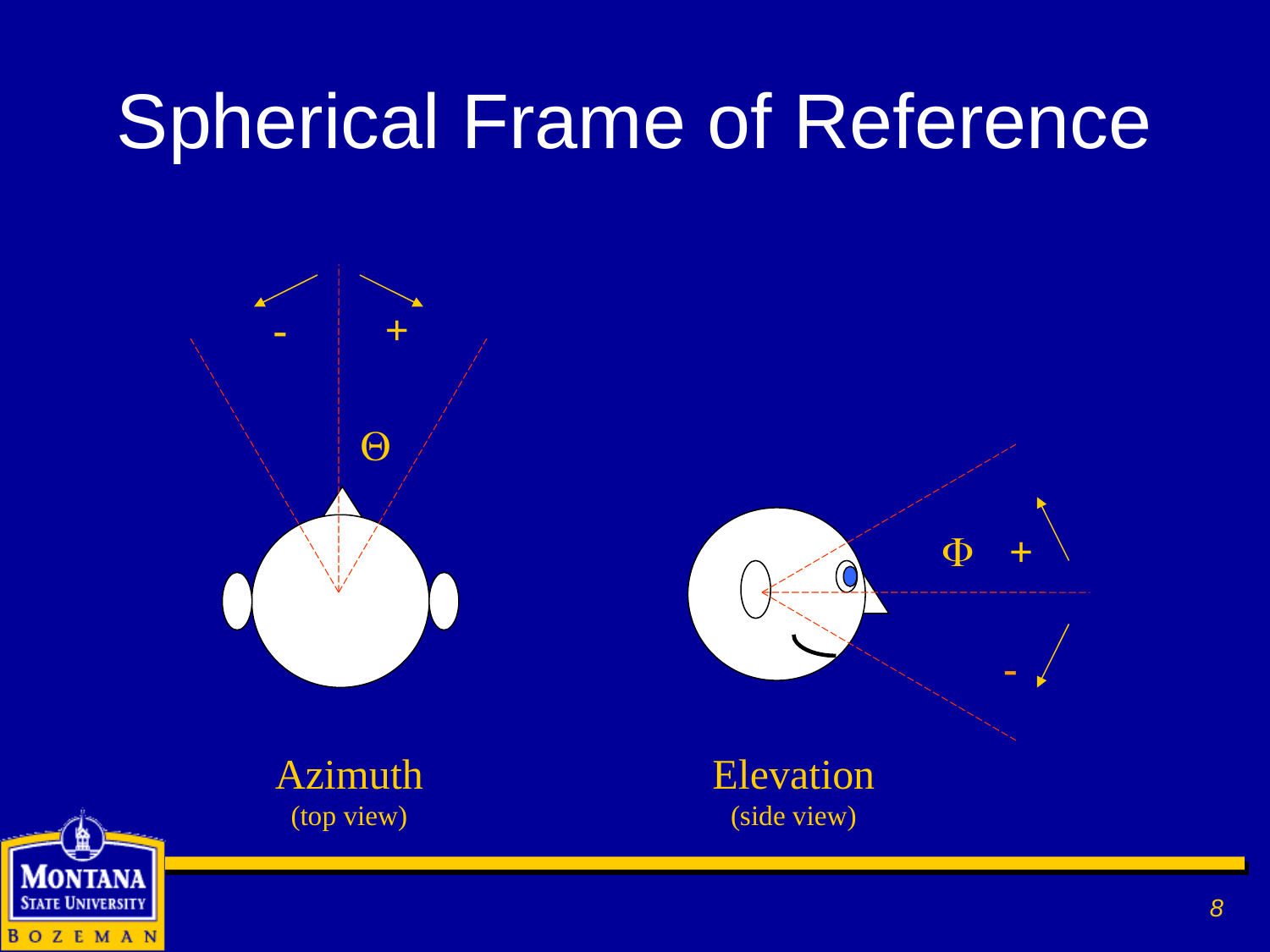

# Spherical Frame of Reference

-
+

Θ

Φ
+

-

Azimuth (top view)
Elevation (side view)
8